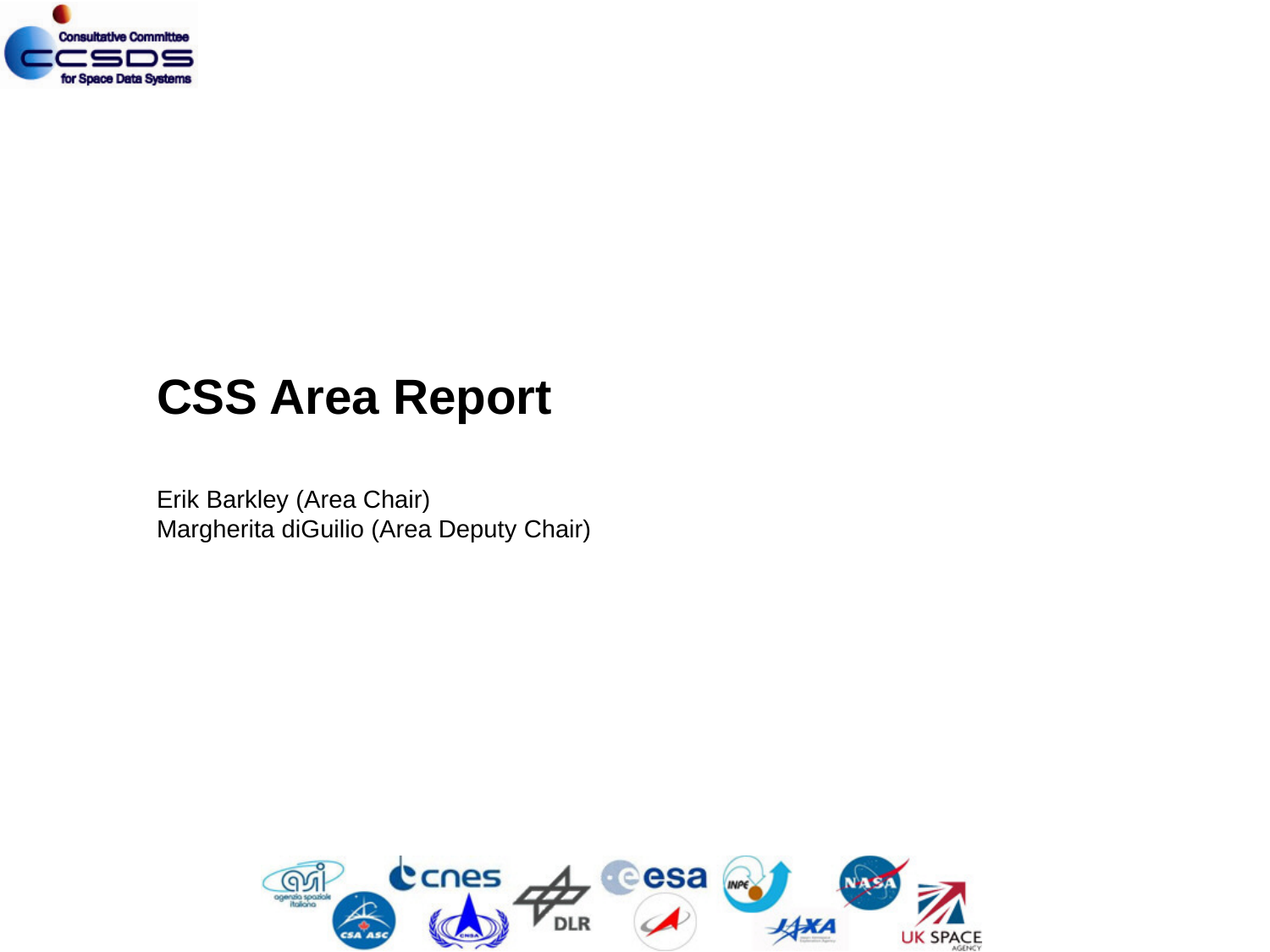

CSS Area Report

Erik Barkley (Area Chair)
Margherita diGuilio (Area Deputy Chair)